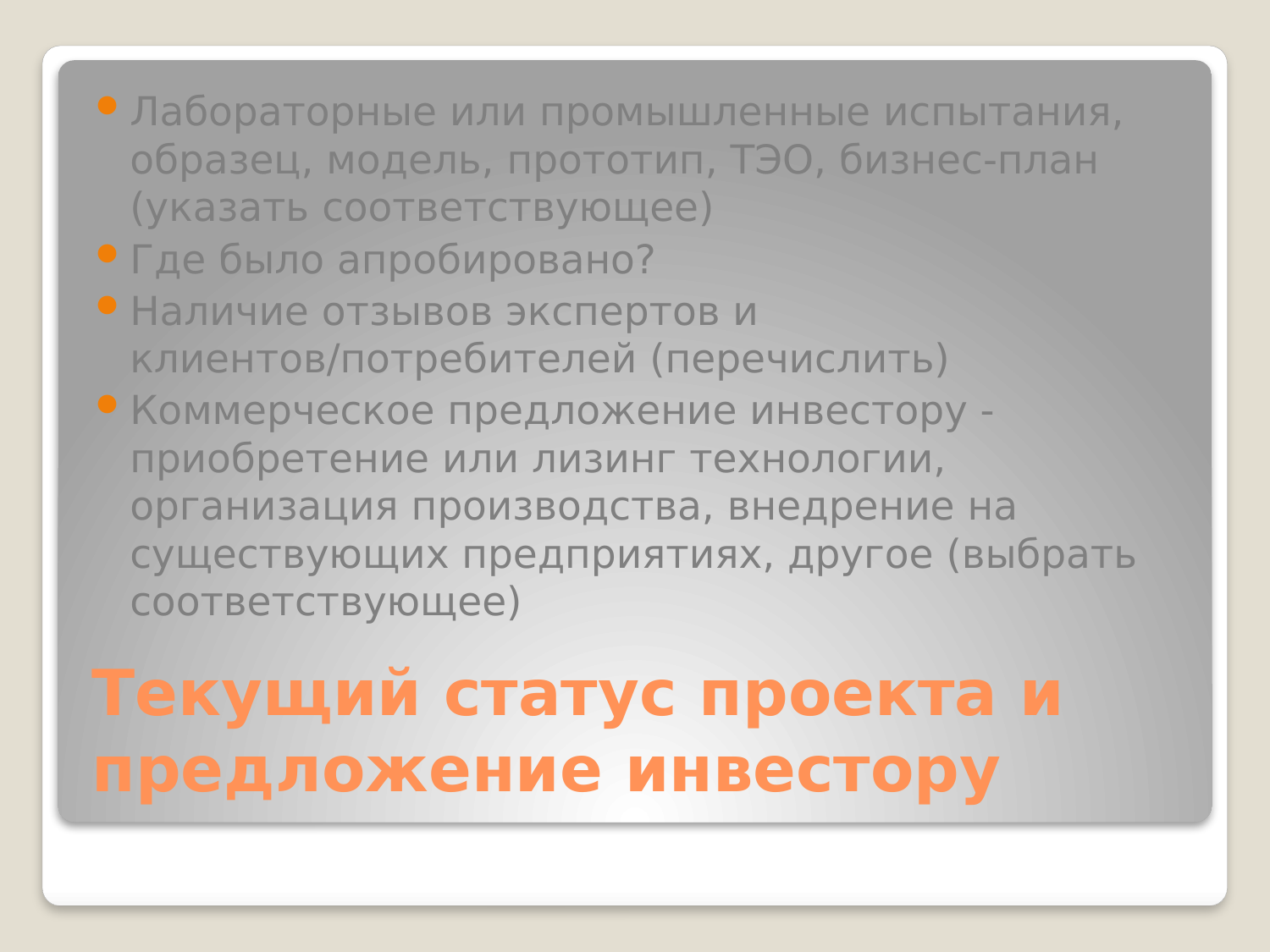

Лабораторные или промышленные испытания, образец, модель, прототип, ТЭО, бизнес-план (указать соответствующее)
Где было апробировано?
Наличие отзывов экспертов и клиентов/потребителей (перечислить)
Коммерческое предложение инвестору -приобретение или лизинг технологии, организация производства, внедрение на существующих предприятиях, другое (выбрать соответствующее)
# Текущий статус проекта и предложение инвестору